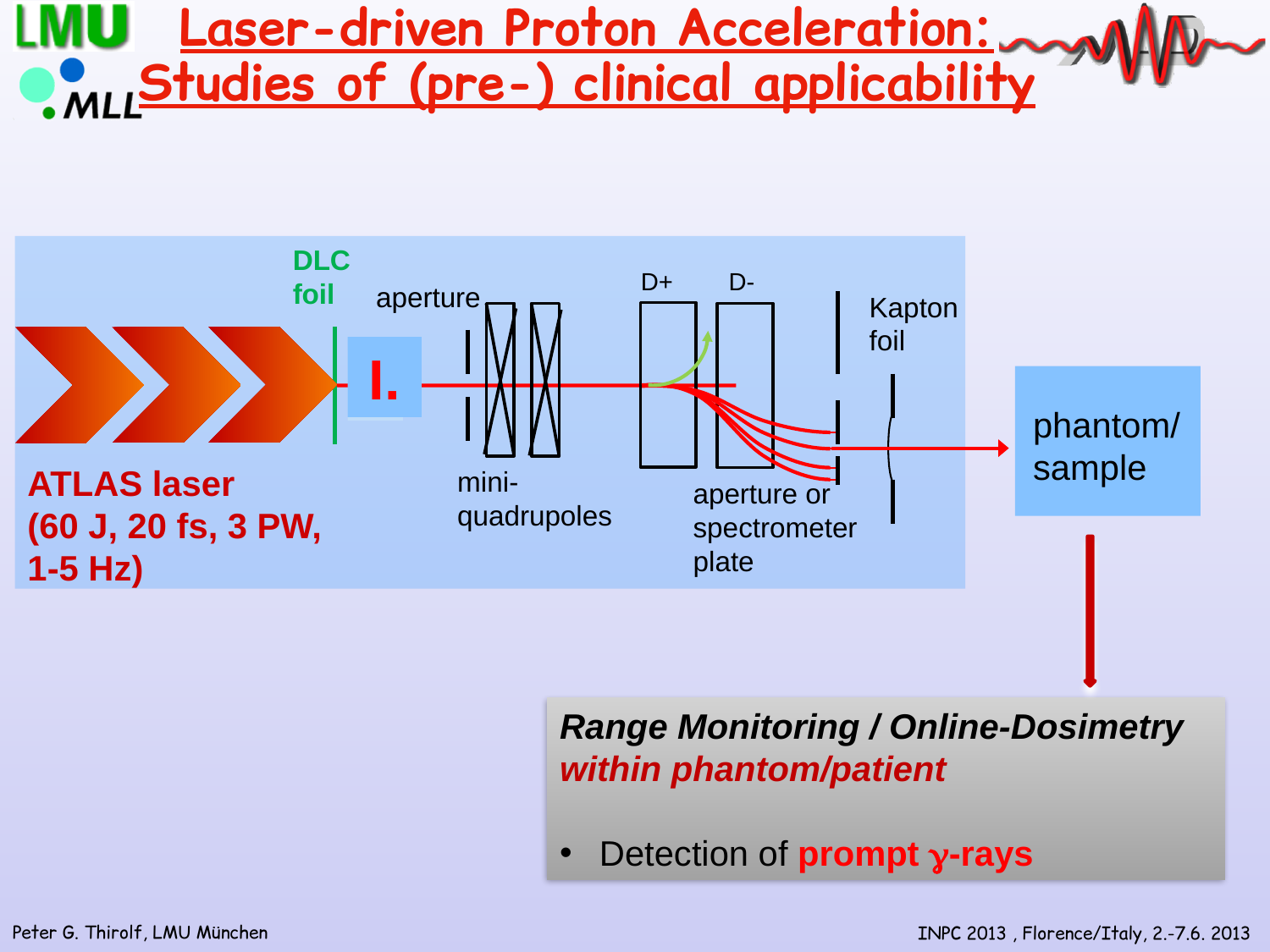

Laser-driven Proton Acceleration:
Studies of (pre-) clinical applicability

DLC foil
D+        D-
aperture

Kapton foil

I.

ATLAS laser
(60 J, 20 fs, 3 PW, 1-5 Hz)
mini-
quadrupoles
aperture or
spectrometer plate

phantom/
sample

Range Monitoring / Online-Dosimetry
within phantom/patient

 Detection of prompt γ-rays
INPC 2013 , Florence/Italy, 2.-7.6. 2013